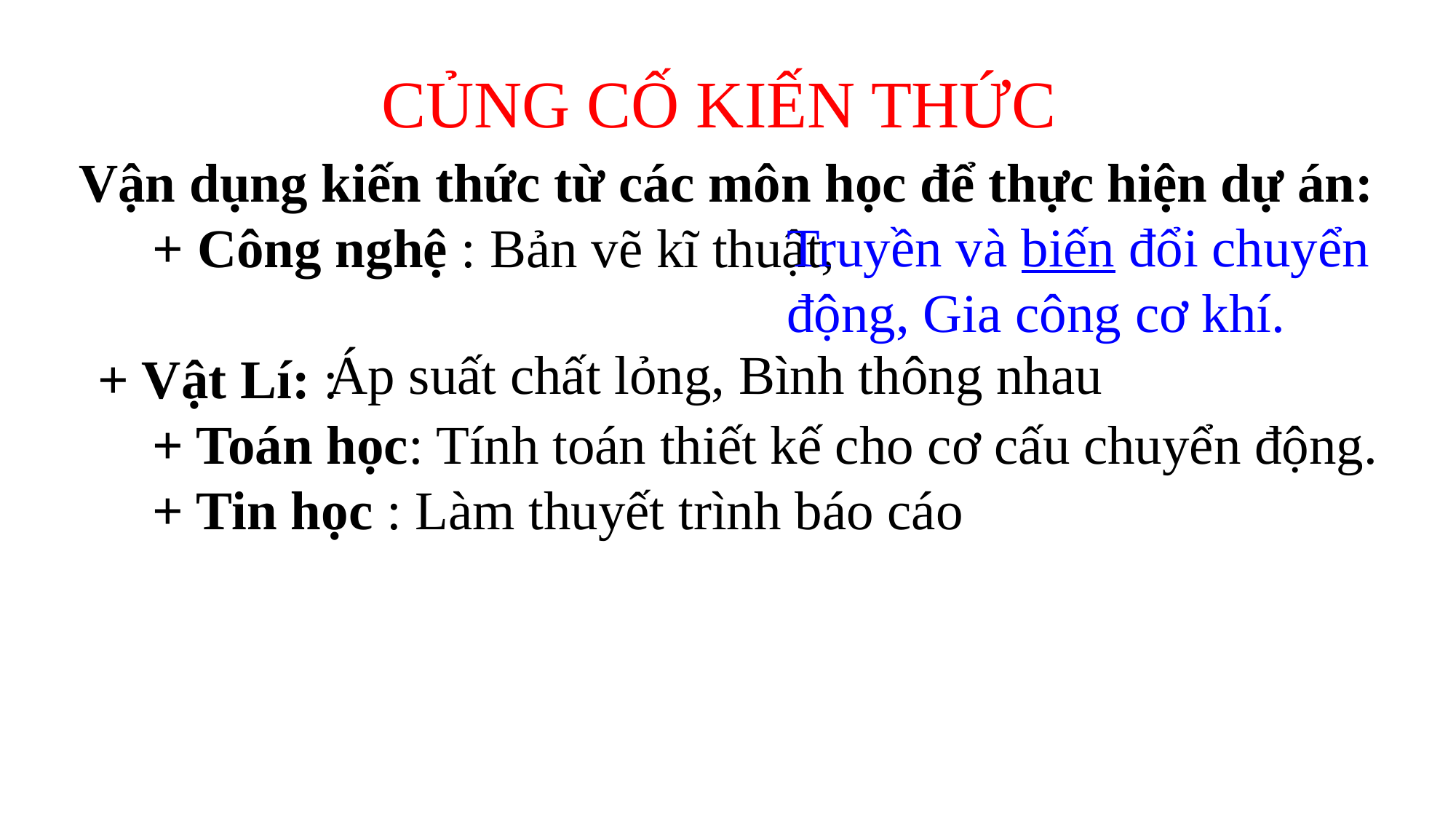

# CỦNG CỐ KIẾN THỨC
Vận dụng kiến thức từ các môn học để thực hiện dự án:
	+ Công nghệ : Bản vẽ kĩ thuật,

    + Vật Lí: :
	+ Toán học: Tính toán thiết kế cho cơ cấu chuyển động.
	+ Tin học : Làm thuyết trình báo cáo
Truyền và biến đổi chuyển động, Gia công cơ khí.
 Áp suất chất lỏng, Bình thông nhau